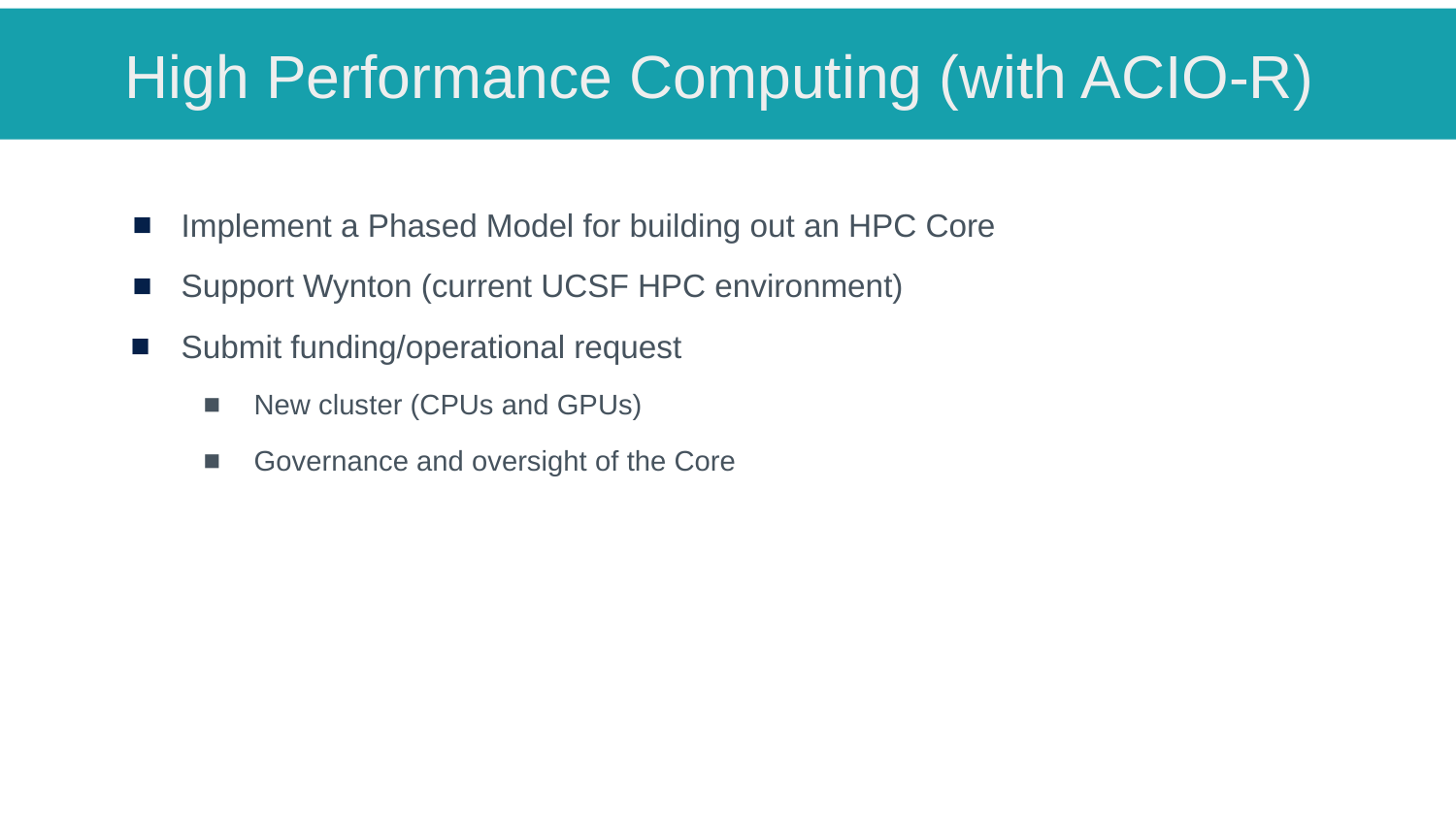

High Performance Computing (with ACIO-R)
Implement a Phased Model for building out an HPC Core
Support Wynton (current UCSF HPC environment)
Submit funding/operational request
New cluster (CPUs and GPUs)
Governance and oversight of the Core